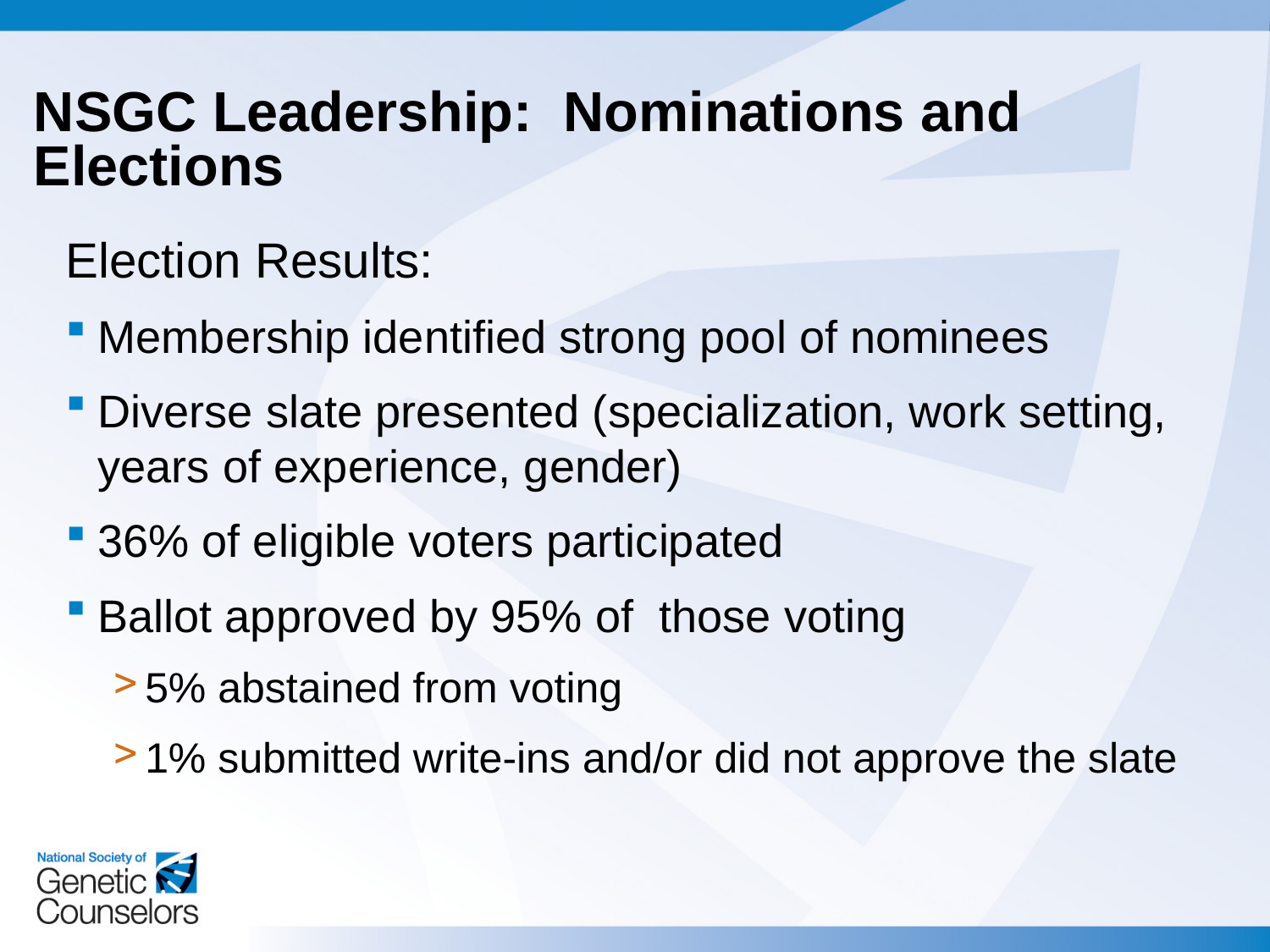

NSGC Leadership:  Nominations and Elections
Election Results:
Membership identified strong pool of nominees
Diverse slate presented (specialization, work setting, years of experience, gender)
36% of eligible voters participated
Ballot approved by 95% of  those voting
5% abstained from voting
1% submitted write-ins and/or did not approve the slate